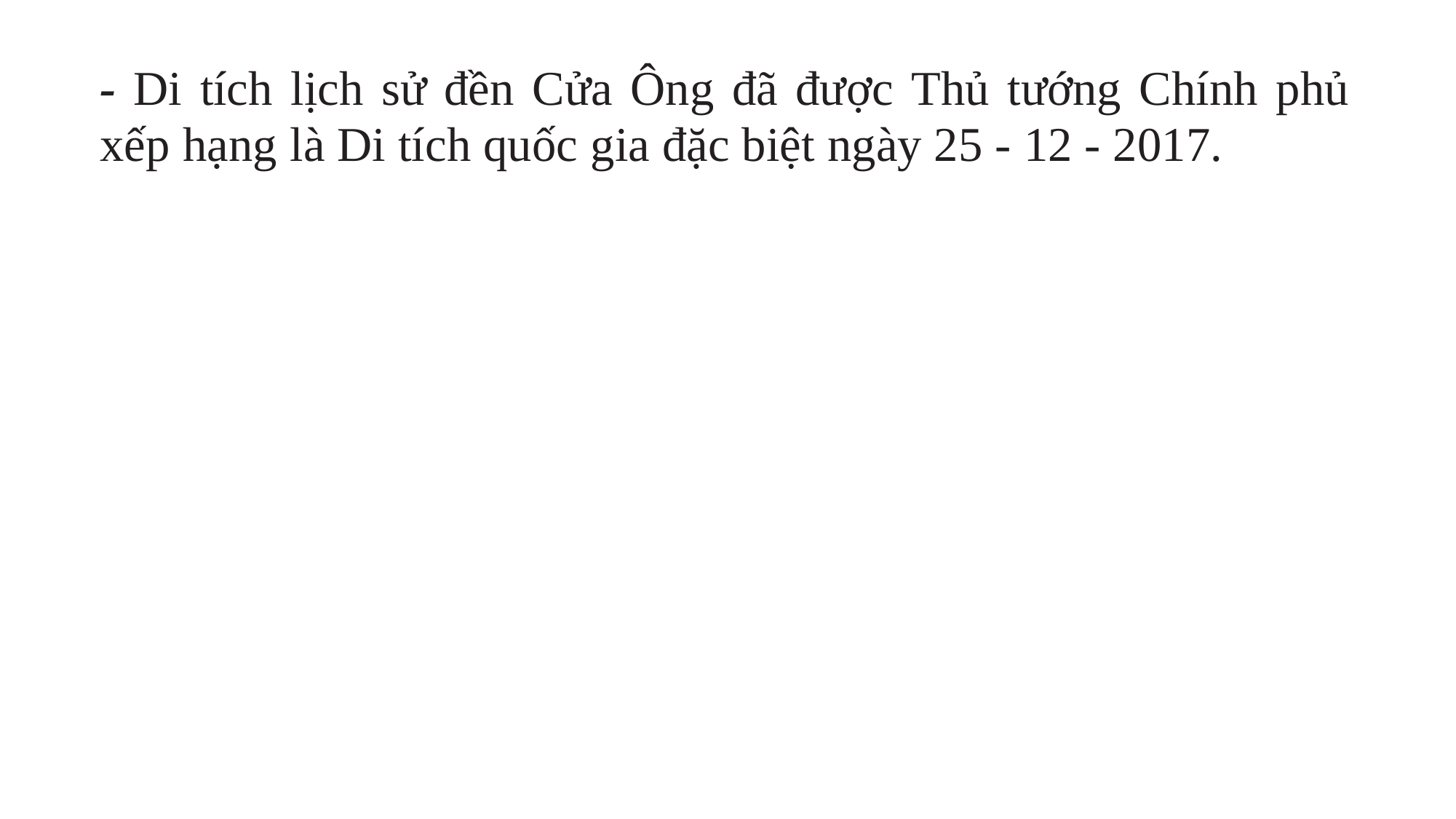

- Di tích lịch sử đền Cửa Ông đã được Thủ tướng Chính phủ xếp hạng là Di tích quốc gia đặc biệt ngày 25 - 12 - 2017.